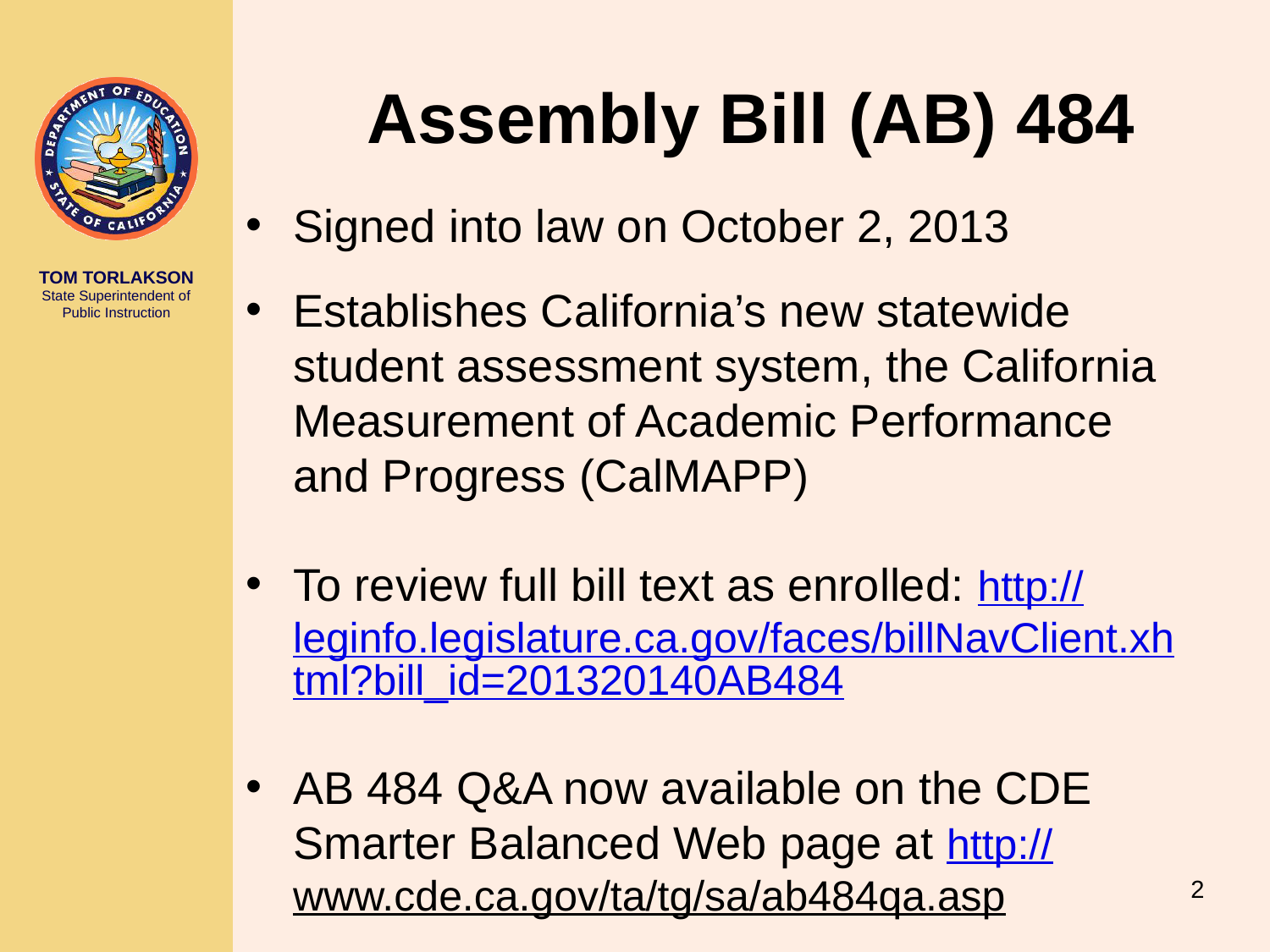

# Assembly Bill (AB) 484
Signed into law on October 2, 2013

Establishes California’s new statewide student assessment system, the California Measurement of Academic Performance and Progress (CalMAPP)

To review full bill text as enrolled: http://leginfo.legislature.ca.gov/faces/billNavClient.xhtml?bill_id=201320140AB484

AB 484 Q&A now available on the CDE Smarter Balanced Web page at http://www.cde.ca.gov/ta/tg/sa/ab484qa.asp

2